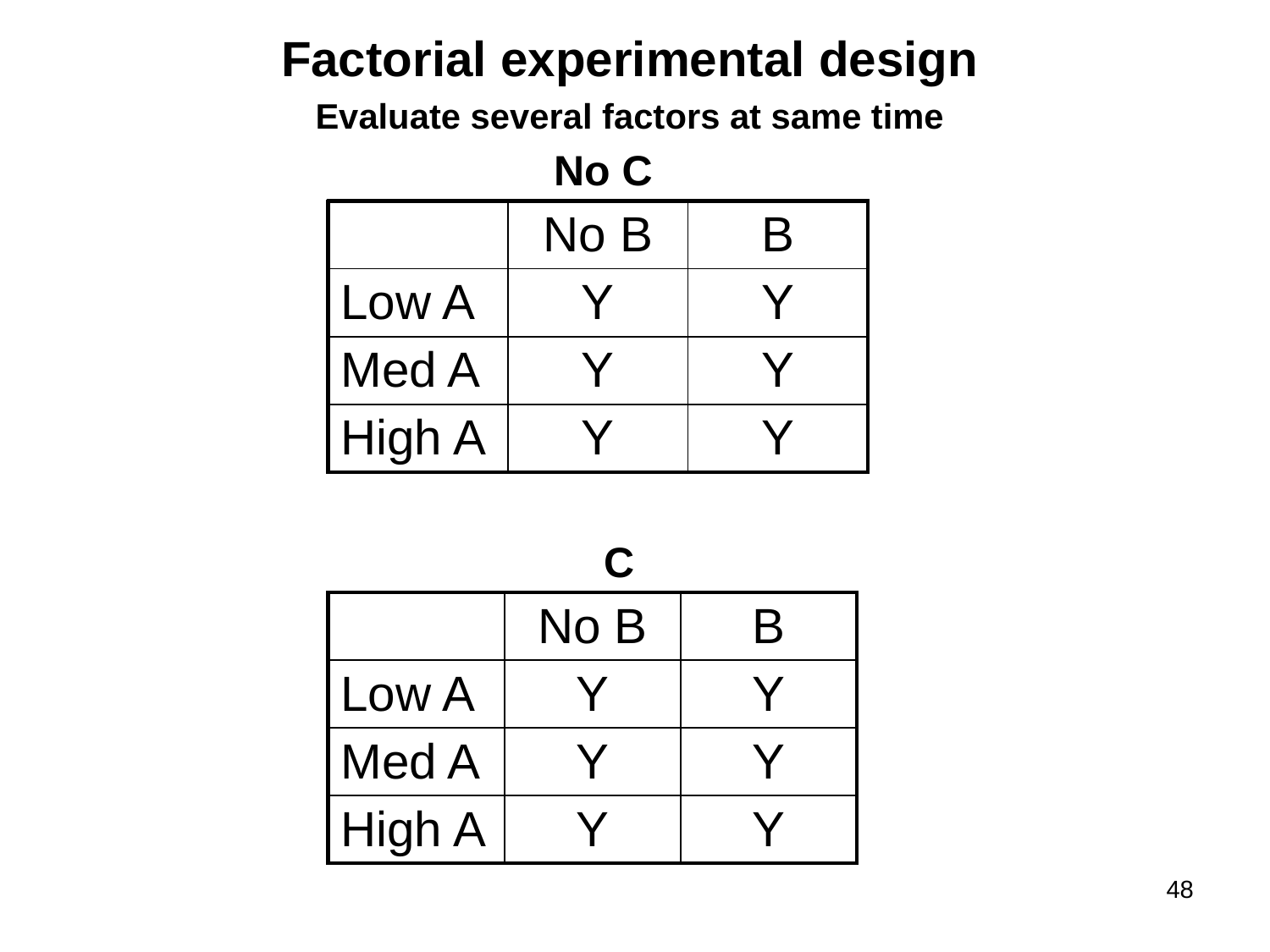

Factorial experimental design
Evaluate several factors at same time
No C
|  | No B | B |
| --- | --- | --- |
| Low A | Y | Y |
| Med A | Y | Y |
| High A | Y | Y |
C
|  | No B | B |
| --- | --- | --- |
| Low A | Y | Y |
| Med A | Y | Y |
| High A | Y | Y |
48